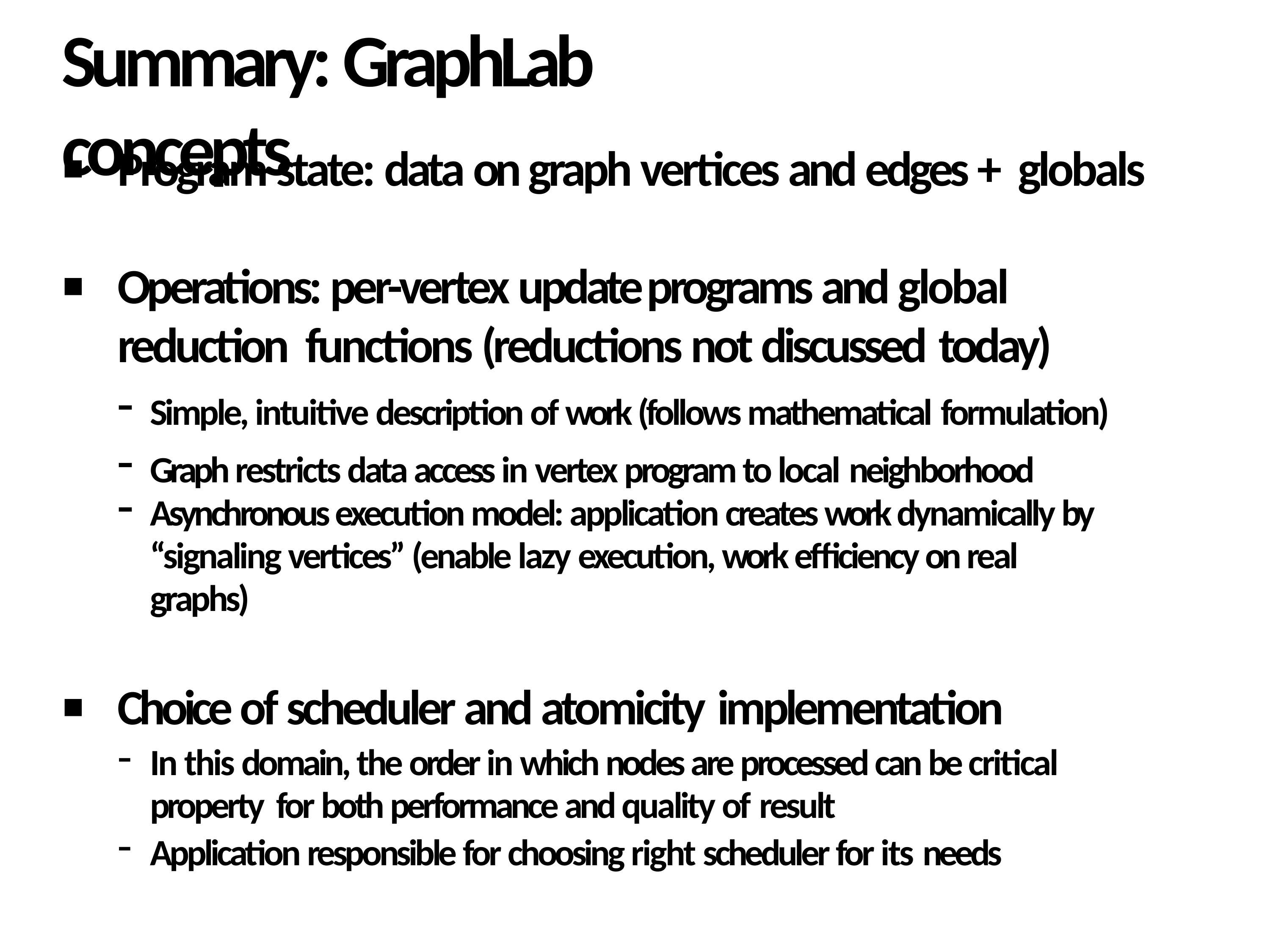

# Summary: GraphLab concepts
Program state: data on graph vertices and edges + globals
Operations: per-vertex update programs and global reduction  functions (reductions not discussed today)
Simple, intuitive description of work (follows mathematical formulation)
Graph restricts data access in vertex program to local neighborhood
Asynchronous execution model: application creates work dynamically by  “signaling vertices” (enable lazy execution, work eﬃciency on real graphs)

Choice of scheduler and atomicity implementation
In this domain, the order in which nodes are processed can be critical property  for both performance and quality of result
Application responsible for choosing right scheduler for its needs
21